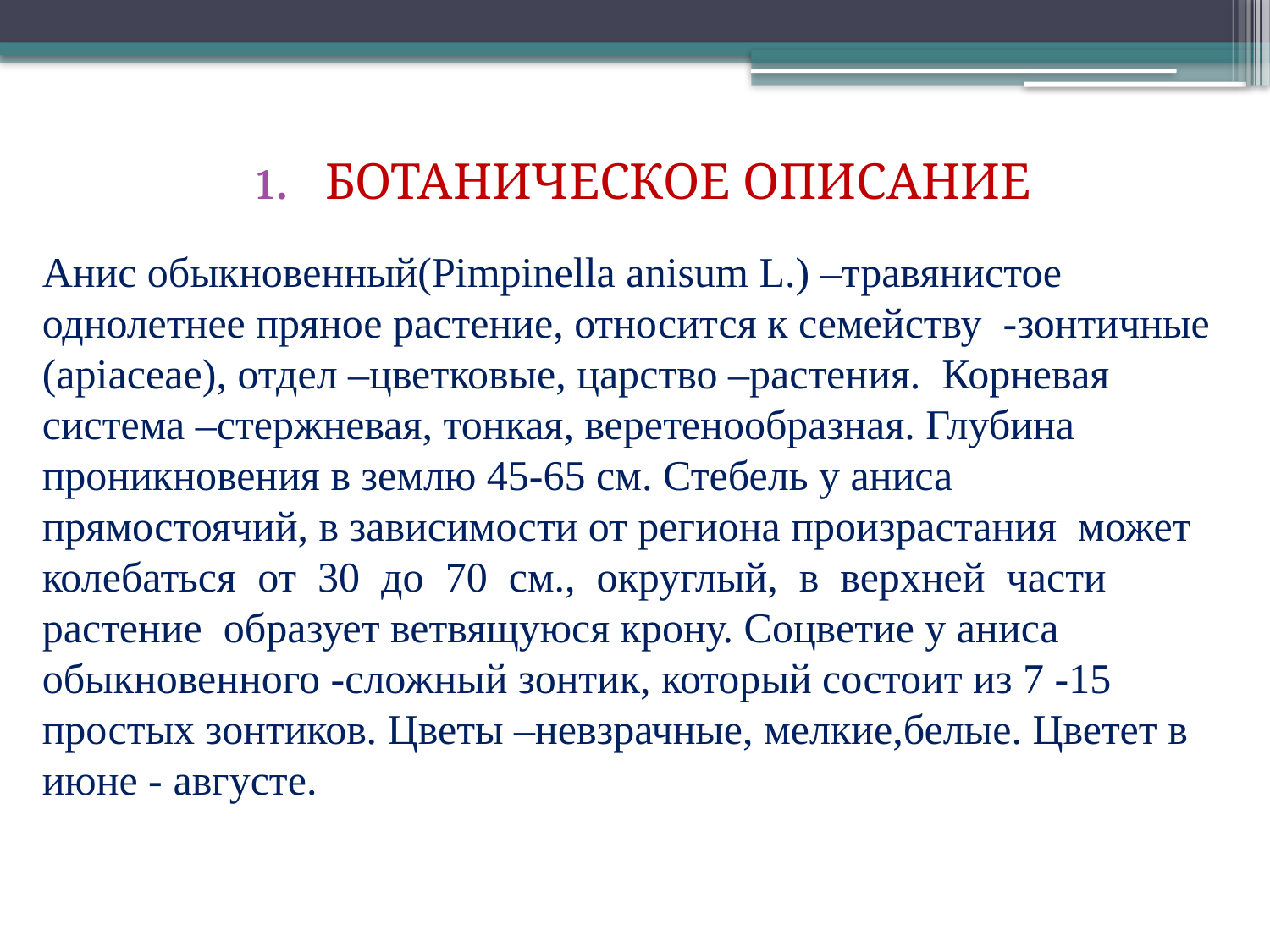

БОТАНИЧЕСКОЕ ОПИСАНИЕ
#
Анис обыкновенный(Pimpinella anisum L.) –травянистое однолетнее пряное растение, относится к семейству  -зонтичные (apiaceae), отдел –цветковые, царство –растения.  Корневая система –стержневая, тонкая, веретенообразная. Глубина проникновения в землю 45-65 см. Стебель у аниса прямостоячий, в зависимости от региона произрастания  может  колебаться  от  30  до  70  см.,  округлый,  в  верхней  части  растение  образует ветвящуюся крону. Соцветие у аниса обыкновенного -сложный зонтик, который состоит из 7 -15 простых зонтиков. Цветы –невзрачные, мелкие,белые. Цветет в июне - августе.